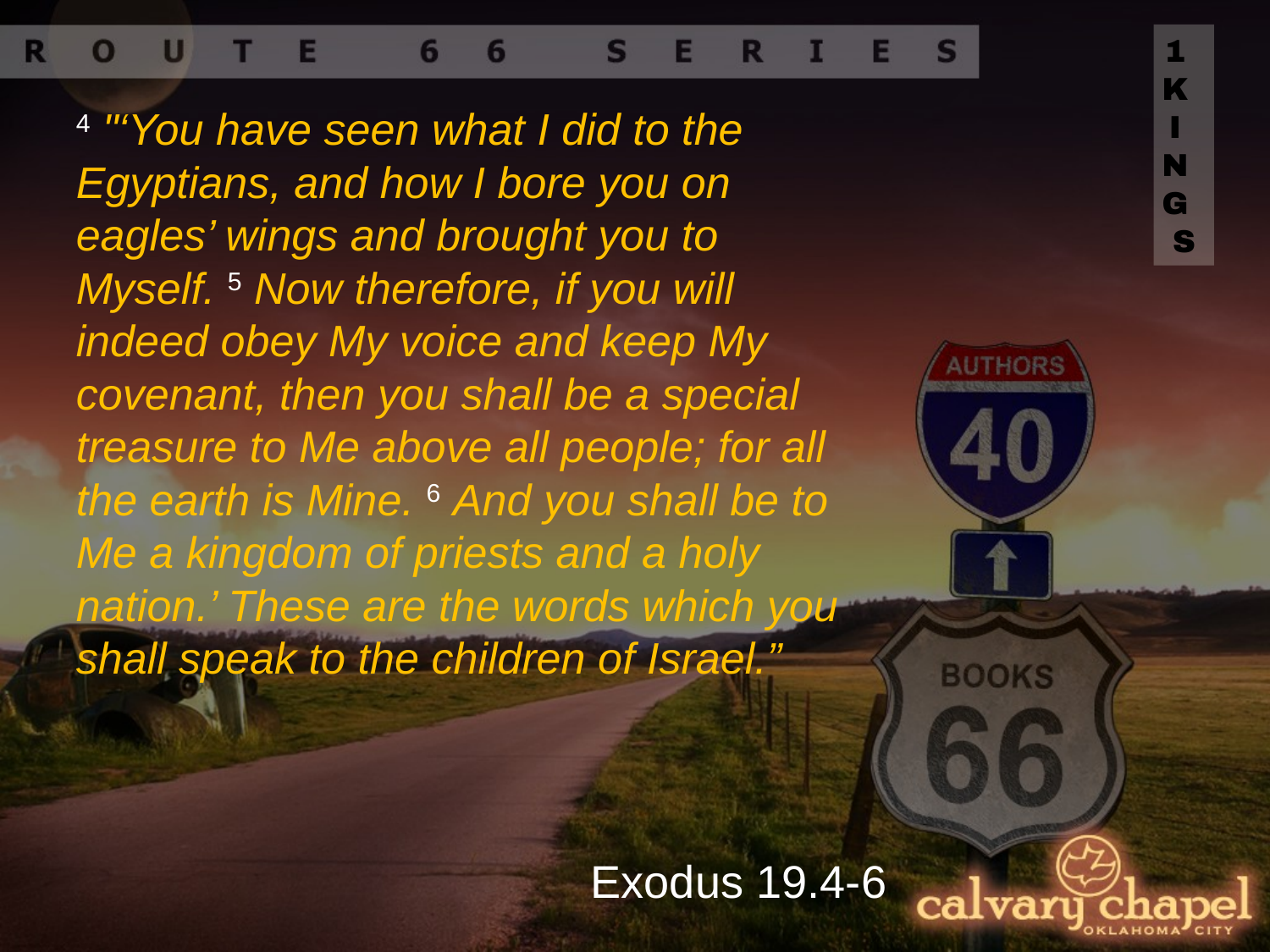

1 KINGS
4 "‘You have seen what I did to the Egyptians, and how I bore you on eagles’ wings and brought you to Myself. 5 Now therefore, if you will indeed obey My voice and keep My covenant, then you shall be a special treasure to Me above all people; for all the earth is Mine. 6 And you shall be to Me a kingdom of priests and a holy nation.’ These are the words which you shall speak to the children of Israel.”
Exodus 19.4-6